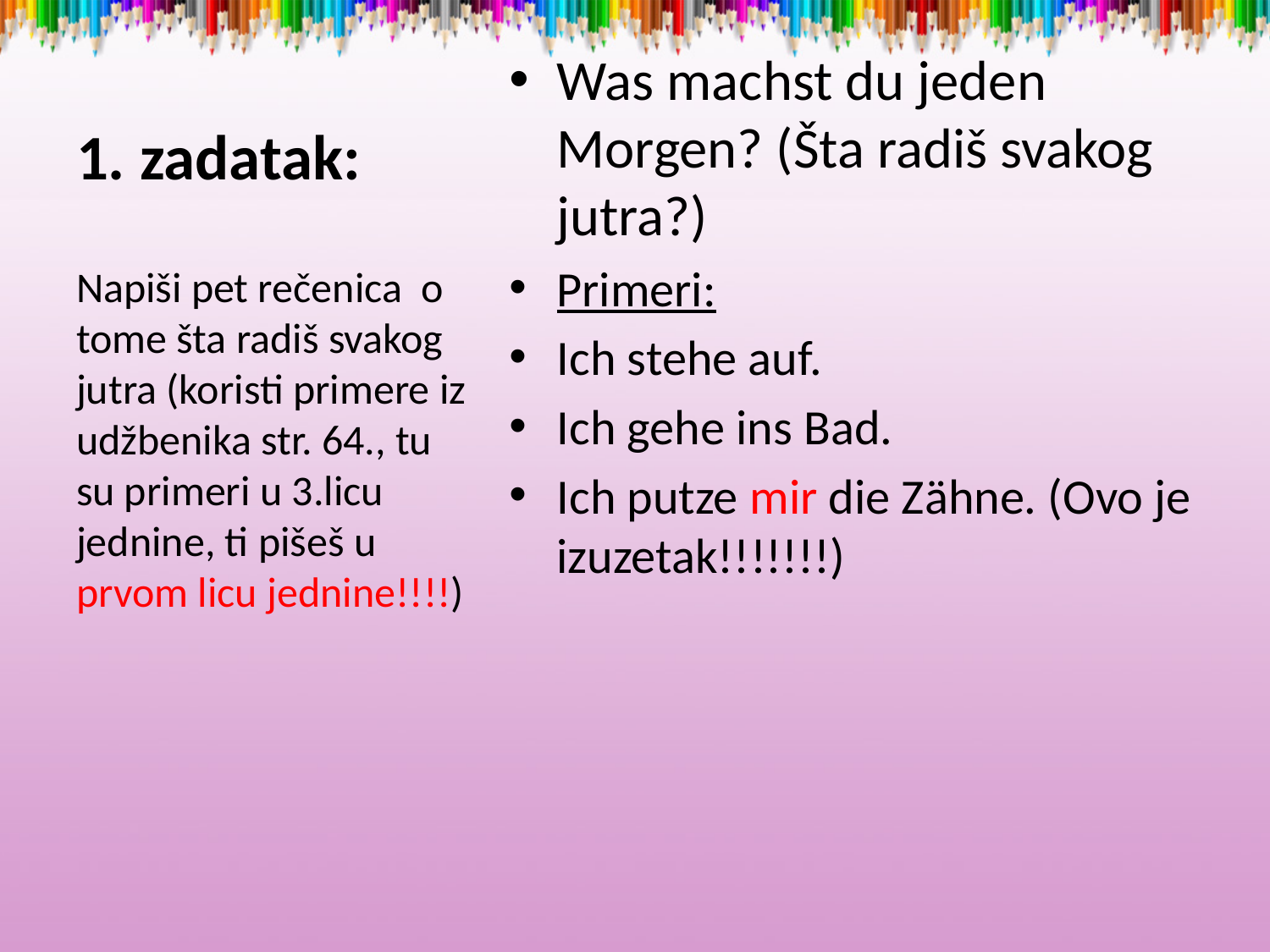

# 1. zadatak:
Was machst du jeden Morgen? (Šta radiš svakog jutra?)
Primeri:
Ich stehe auf.
Ich gehe ins Bad.
Ich putze mir die Zähne. (Ovo je izuzetak!!!!!!!)
Napiši pet rečenica  o tome šta radiš svakog jutra (koristi primere iz udžbenika str. 64., tu su primeri u 3.licu jednine, ti pišeš u prvom licu jednine!!!!)